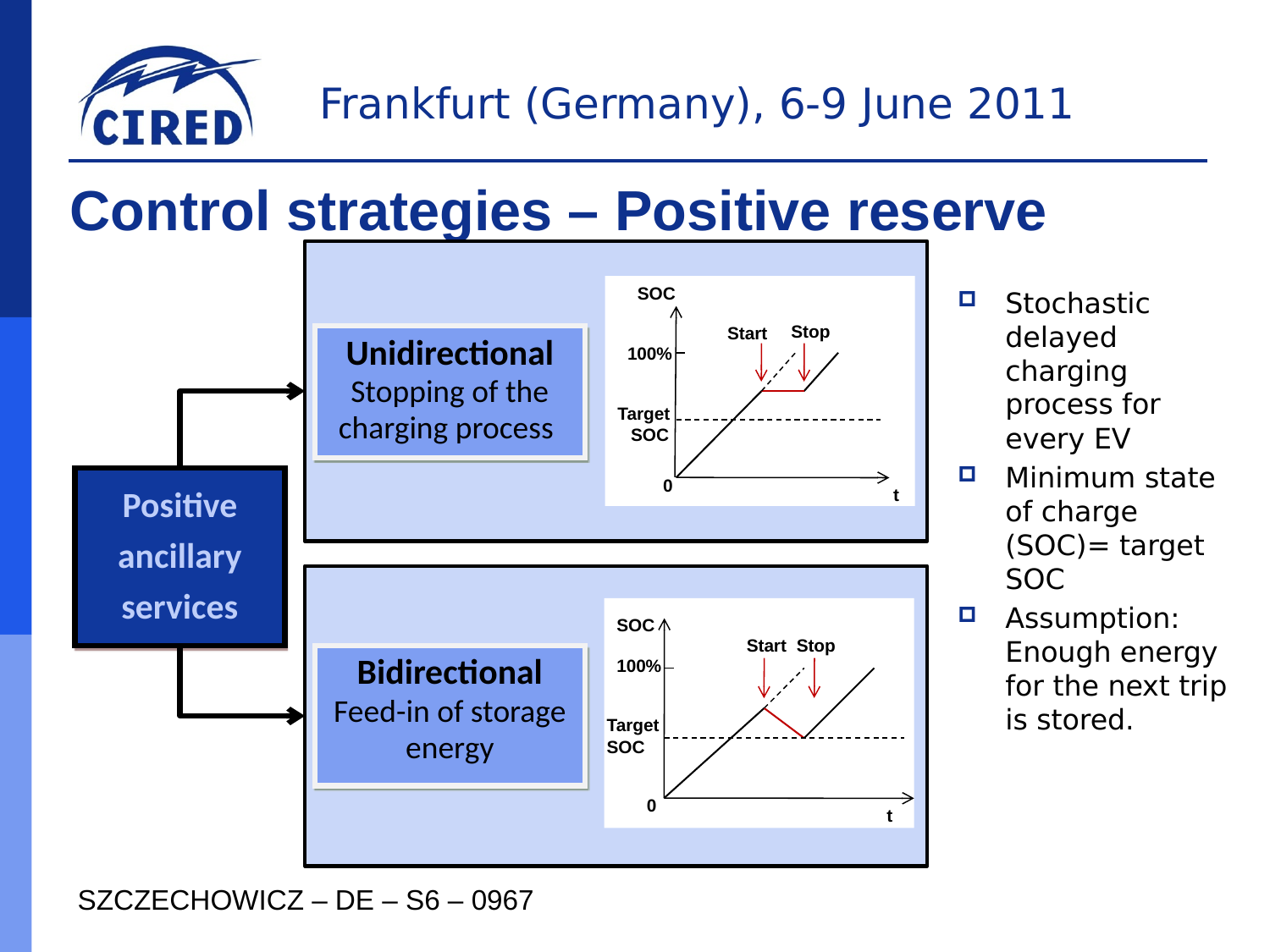

# Control strategies – Positive reserve

Unidirectional
Stopping of the charging process
Positive ancillary services

Bidirectional
Feed-in of storage energy

SOC
Stop
Start
100%
Target
SOC
0
t
Stochastic delayed charging process for every EV
Minimum state of charge (SOC)= target SOC
Assumption: Enough energy for the next trip is stored.

SOC
Start
Stop
100%
Target
SOC
0
t
SZCZECHOWICZ – DE – S6 – 0967